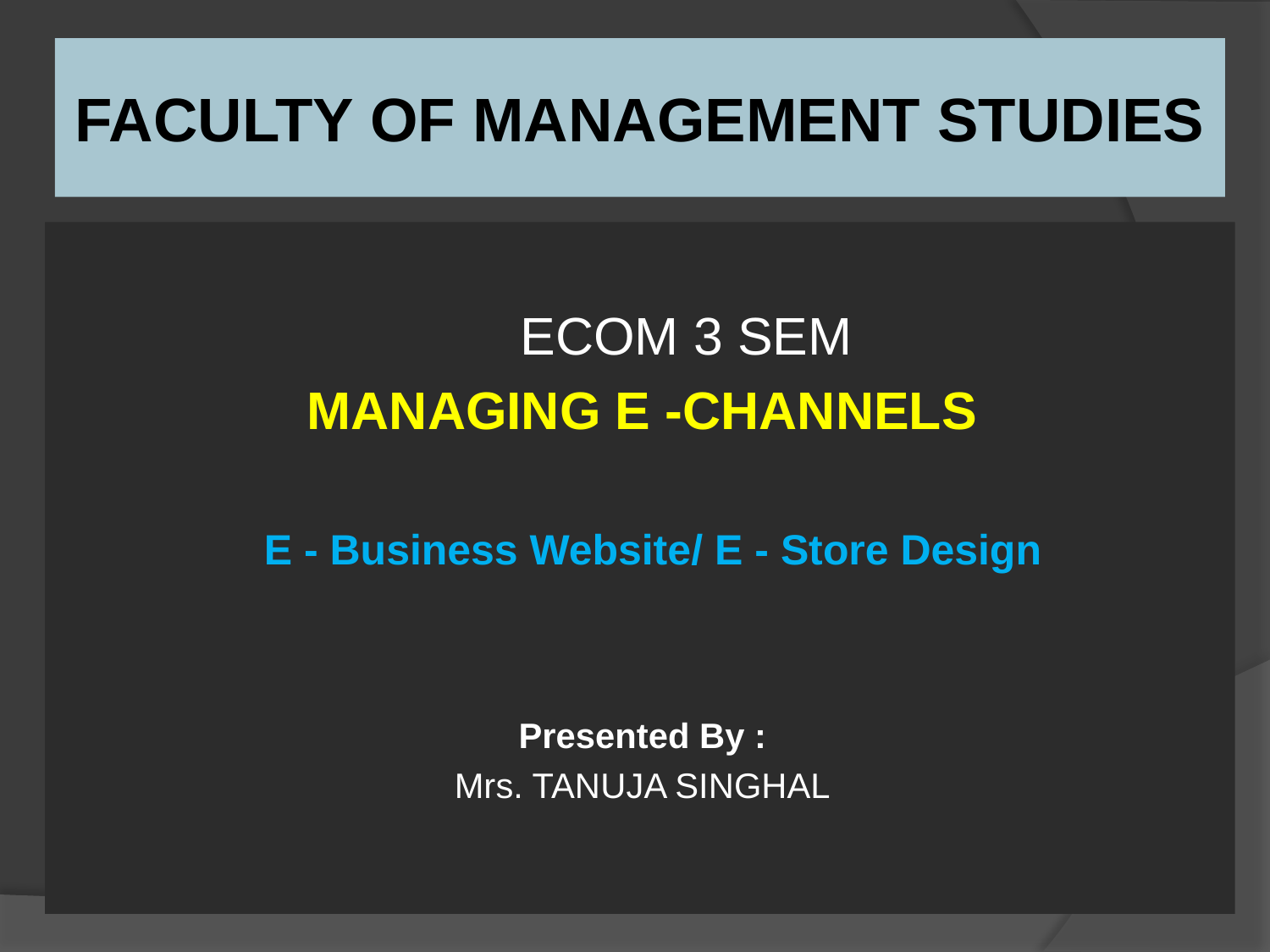

# FACULTY OF MANAGEMENT STUDIES

      ECOM 3 SEM
MANAGING E -CHANNELS

                 E - Business Website/ E - Store Design

Presented By :
Mrs. TANUJA SINGHAL